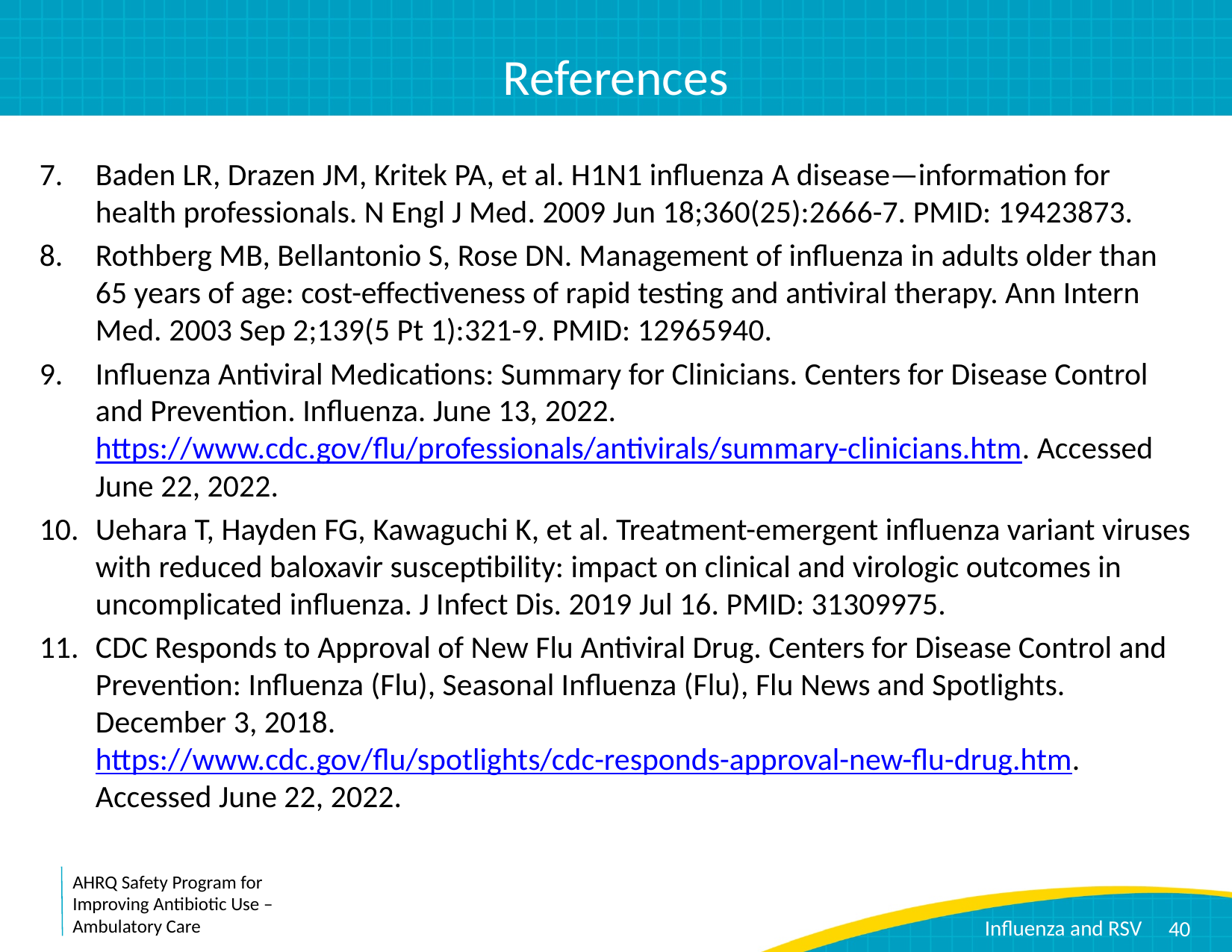

# References
Baden LR, Drazen JM, Kritek PA, et al. H1N1 influenza A disease—information for health professionals. N Engl J Med. 2009 Jun 18;360(25):2666-7. PMID: 19423873.
Rothberg MB, Bellantonio S, Rose DN. Management of influenza in adults older than 65 years of age: cost-effectiveness of rapid testing and antiviral therapy. Ann Intern Med. 2003 Sep 2;139(5 Pt 1):321-9. PMID: 12965940.
Influenza Antiviral Medications: Summary for Clinicians. Centers for Disease Control and Prevention. Influenza. June 13, 2022. https://www.cdc.gov/flu/professionals/antivirals/summary-clinicians.htm. Accessed June 22, 2022.
Uehara T, Hayden FG, Kawaguchi K, et al. Treatment-emergent influenza variant viruses with reduced baloxavir susceptibility: impact on clinical and virologic outcomes in uncomplicated influenza. J Infect Dis. 2019 Jul 16. PMID: 31309975.
CDC Responds to Approval of New Flu Antiviral Drug. Centers for Disease Control and Prevention: Influenza (Flu), Seasonal Influenza (Flu), Flu News and Spotlights. December 3, 2018. https://www.cdc.gov/flu/spotlights/cdc-responds-approval-new-flu-drug.htm. Accessed June 22, 2022.

40